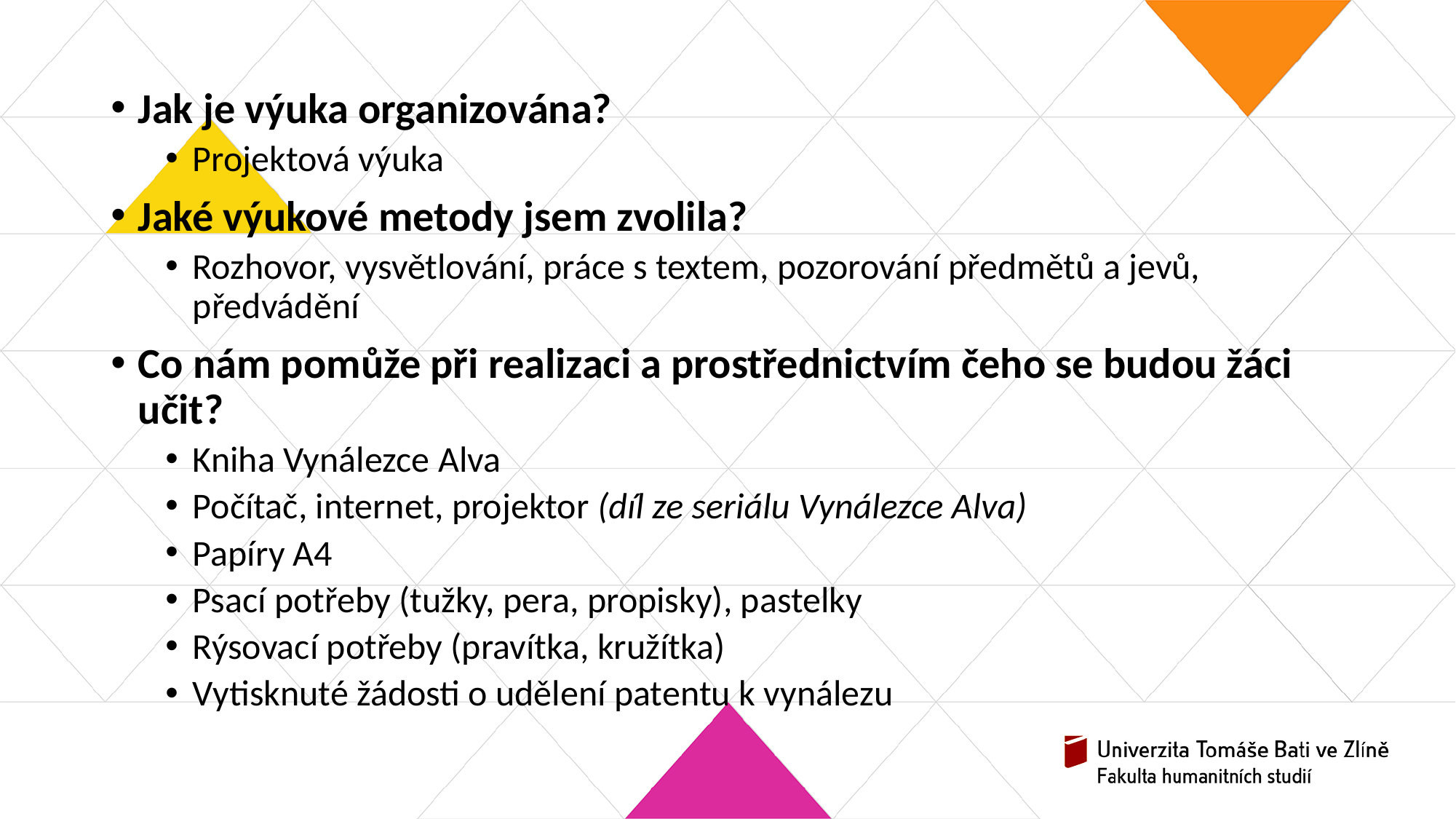

Jak je výuka organizována?
Projektová výuka
Jaké výukové metody jsem zvolila?
Rozhovor, vysvětlování, práce s textem, pozorování předmětů a jevů, předvádění
Co nám pomůže při realizaci a prostřednictvím čeho se budou žáci učit?
Kniha Vynálezce Alva
Počítač, internet, projektor (díl ze seriálu Vynálezce Alva)
Papíry A4
Psací potřeby (tužky, pera, propisky), pastelky
Rýsovací potřeby (pravítka, kružítka)
Vytisknuté žádosti o udělení patentu k vynálezu